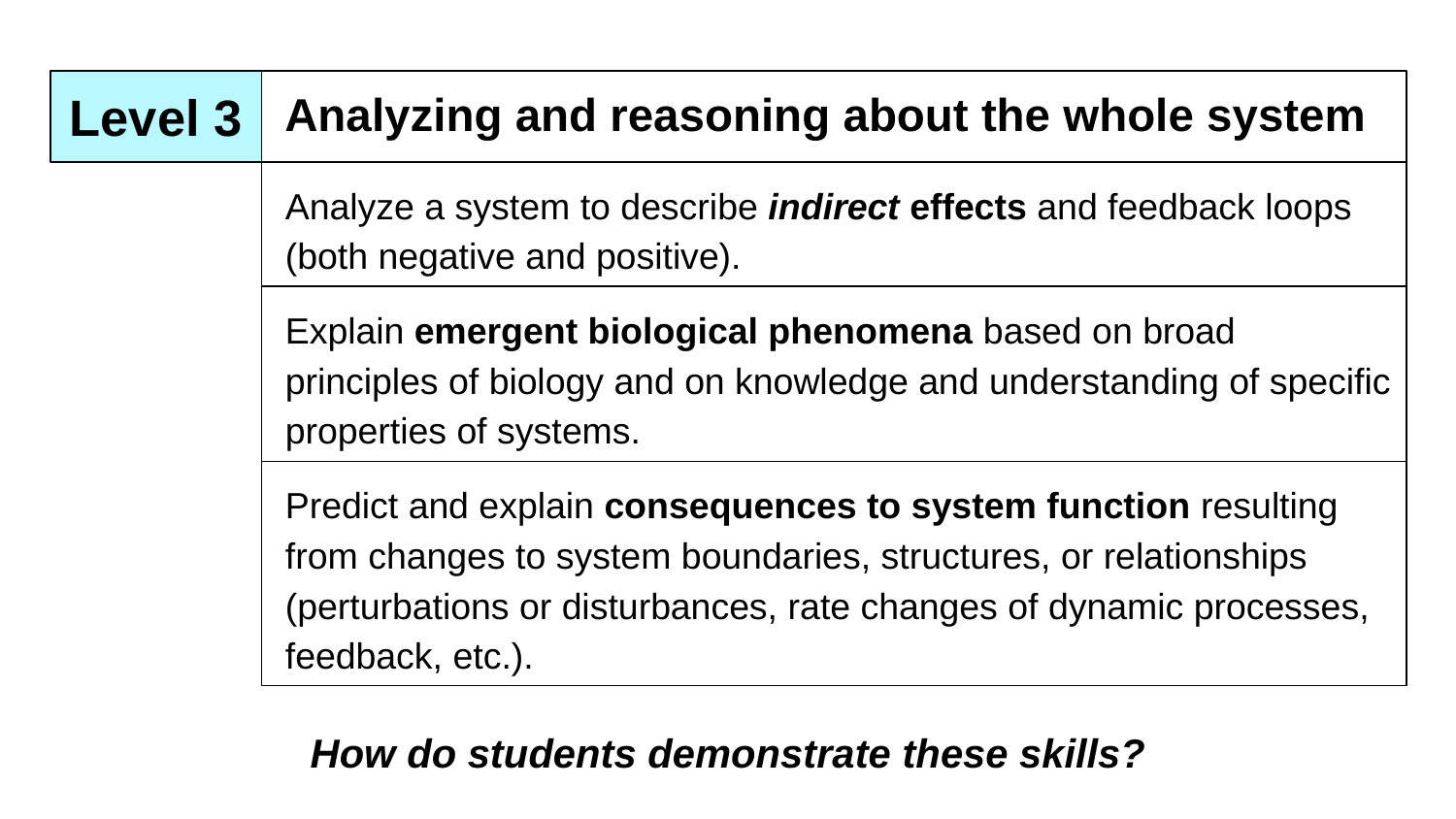

Level 3
# Analyzing and reasoning about the whole system
Analyze a system to describe indirect effects and feedback loops (both negative and positive).
Explain emergent biological phenomena based on broad principles of biology and on knowledge and understanding of specific properties of systems.
Predict and explain consequences to system function resulting from changes to system boundaries, structures, or relationships (perturbations or disturbances, rate changes of dynamic processes, feedback, etc.).
How do students demonstrate these skills?